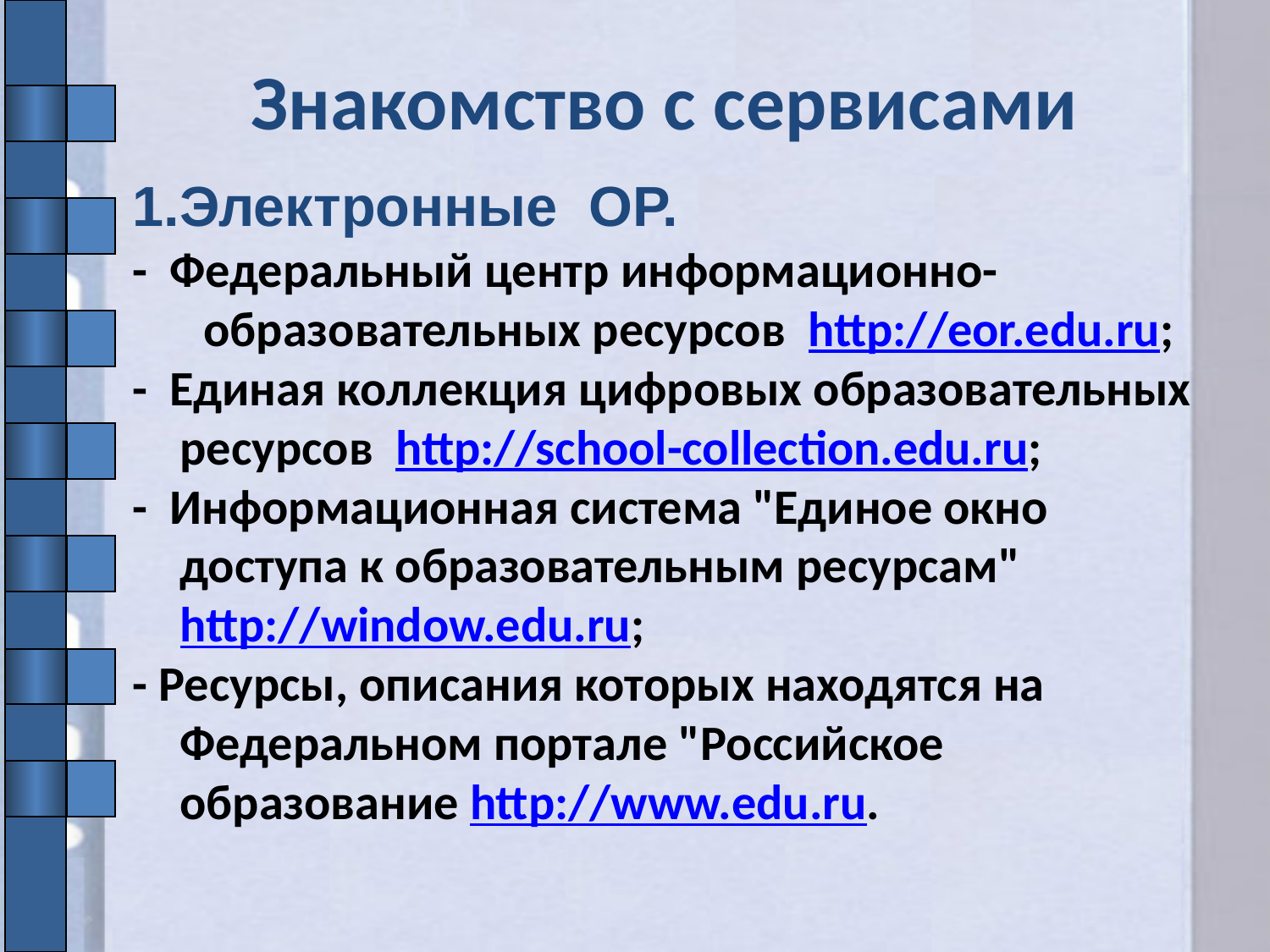

Знакомство с сервисами

Электронные  ОР.
-  Федеральный центр информационно-образовательных ресурсов  http://eor.edu.ru;
-  Единая коллекция цифровых образовательных ресурсов  http://school-collection.edu.ru;
-  Информационная система "Единое окно доступа к образовательным ресурсам"  http://window.edu.ru;
- Ресурсы, описания которых находятся на Федеральном портале "Российское образование http://www.edu.ru.